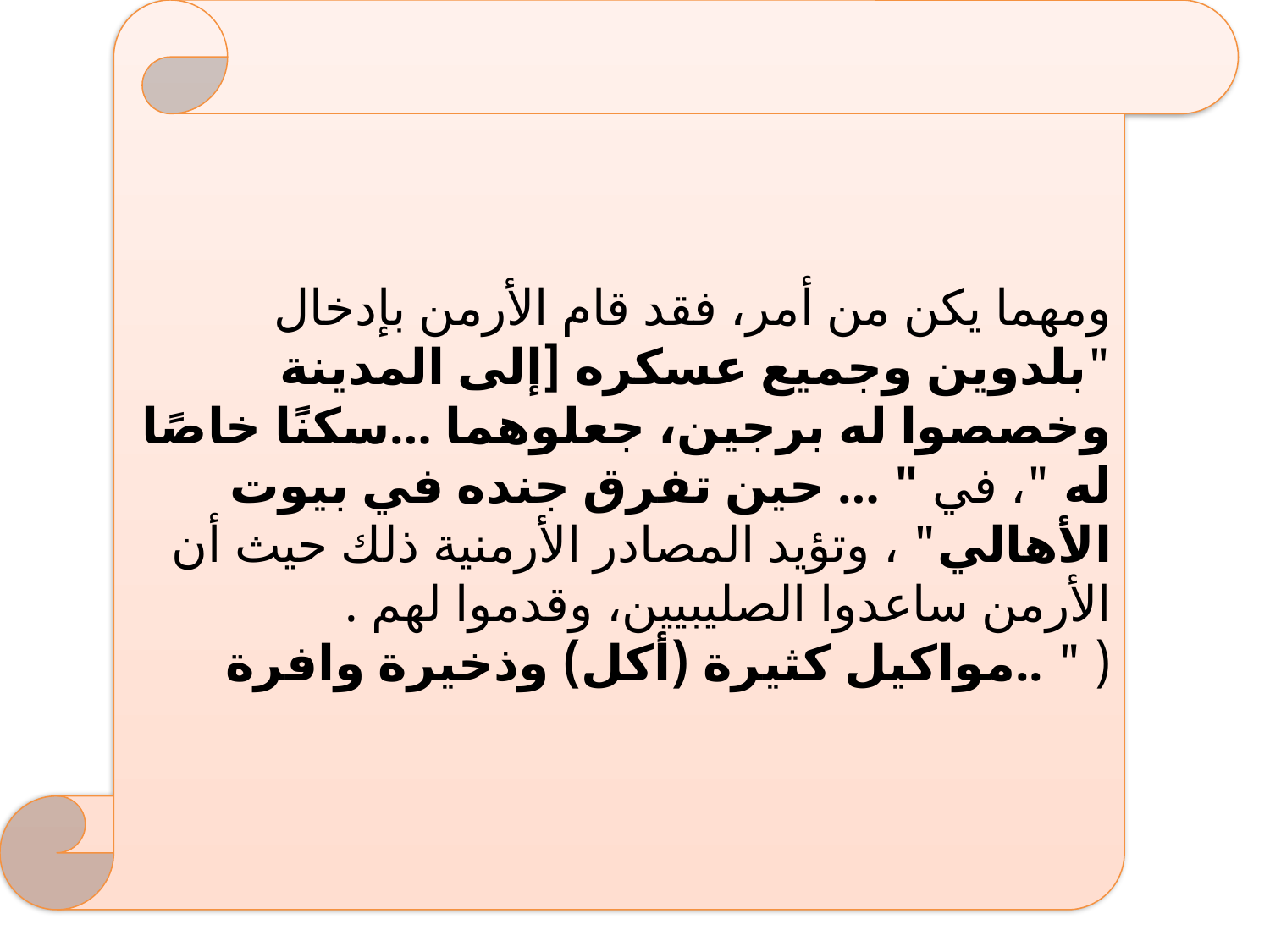

ومهما يكن من أمر، فقد قام الأرمن بإدخال "بلدوين وجميع عسكره [إلى المدينة وخصصوا له برجين، جعلوهما …سكنًا خاصًا له "، في " … حين تفرق جنده في بيوت الأهالي" ، وتؤيد المصادر الأرمنية ذلك حيث أن الأرمن ساعدوا الصليبيين، وقدموا لهم .( " ..مواكيل كثيرة (أكل) وذخيرة وافرة